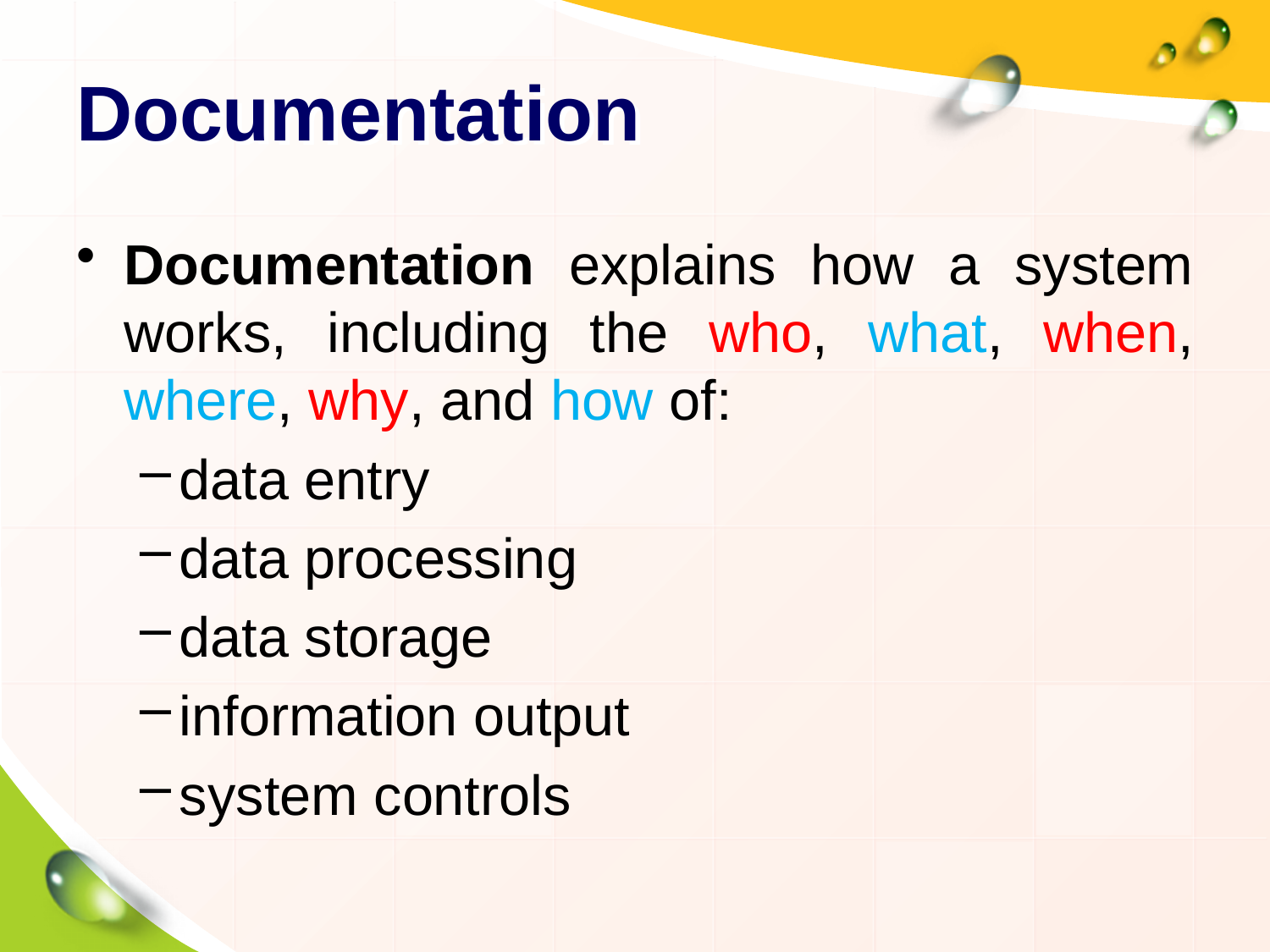

# Documentation
Documentation explains how a system works, including the who, what, when, where, why, and how of:
data entry
data processing
data storage
information output
system controls